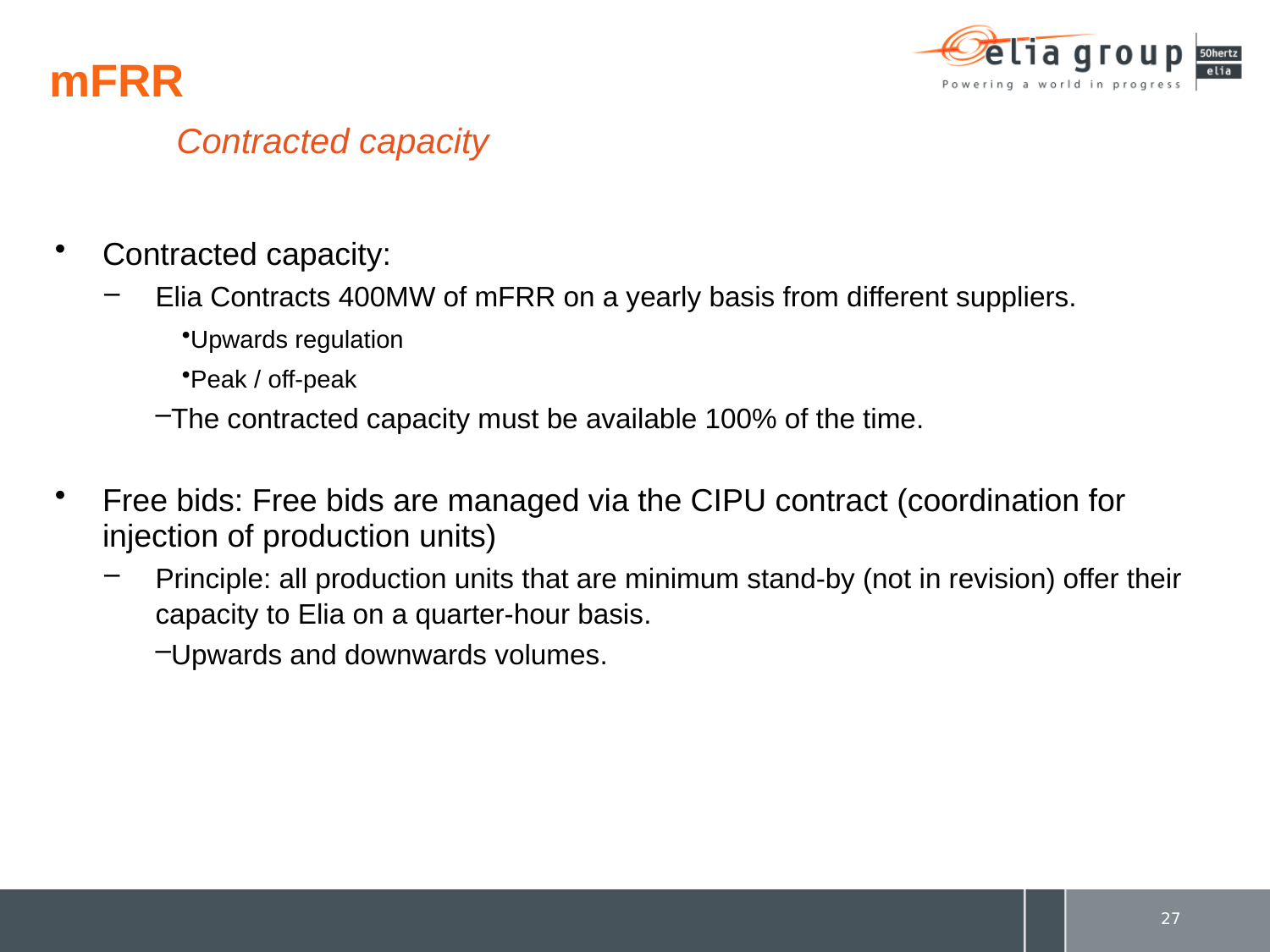

mFRR
	Contracted capacity
Contracted capacity:
Elia Contracts 400MW of mFRR on a yearly basis from different suppliers.
Upwards regulation
Peak / off-peak
The contracted capacity must be available 100% of the time.

Free bids: Free bids are managed via the CIPU contract (coordination for injection of production units)
Principle: all production units that are minimum stand-by (not in revision) offer their capacity to Elia on a quarter-hour basis.
Upwards and downwards volumes.

27